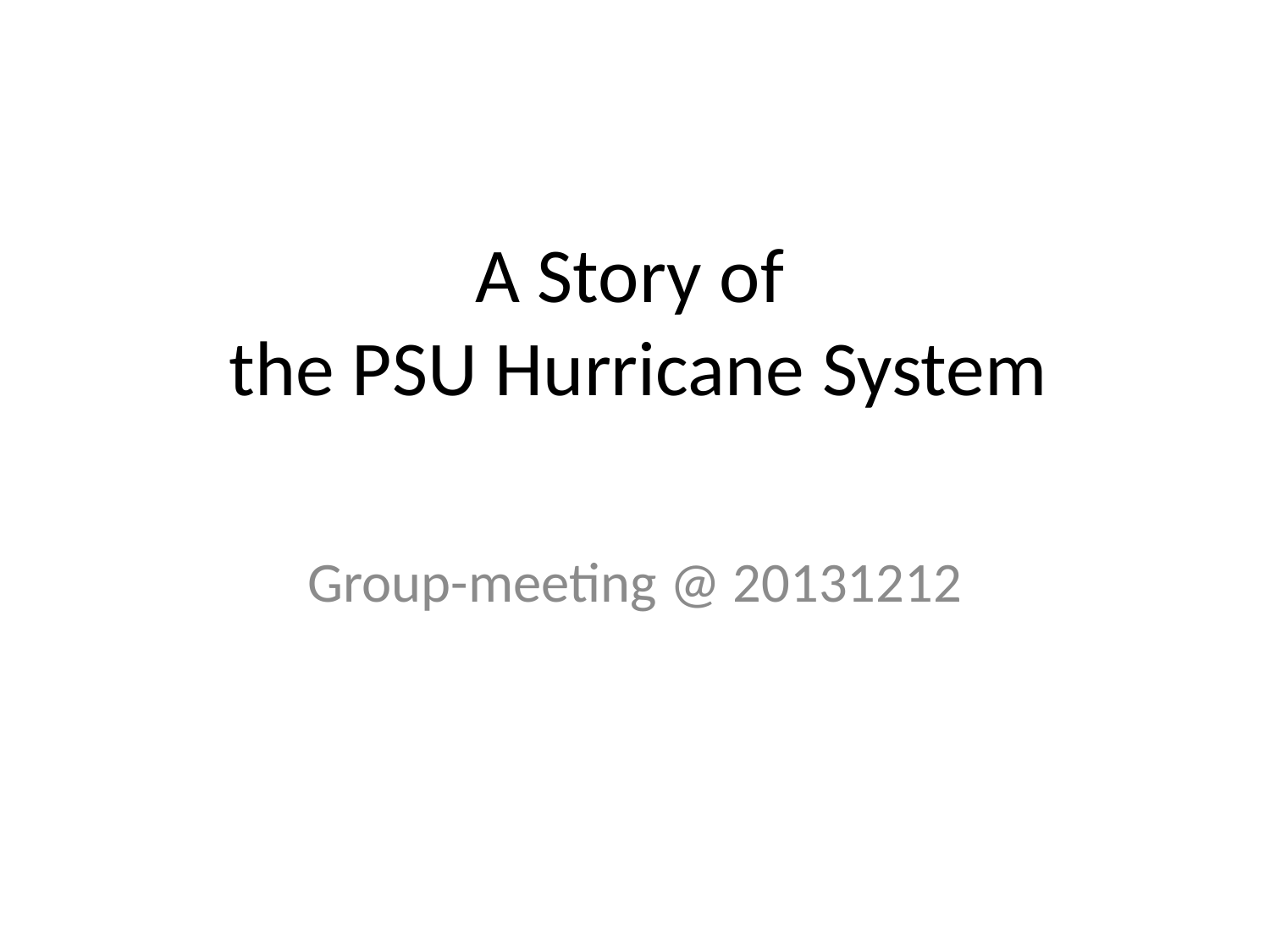

# A Story of the PSU Hurricane System
Group-meeting @ 20131212